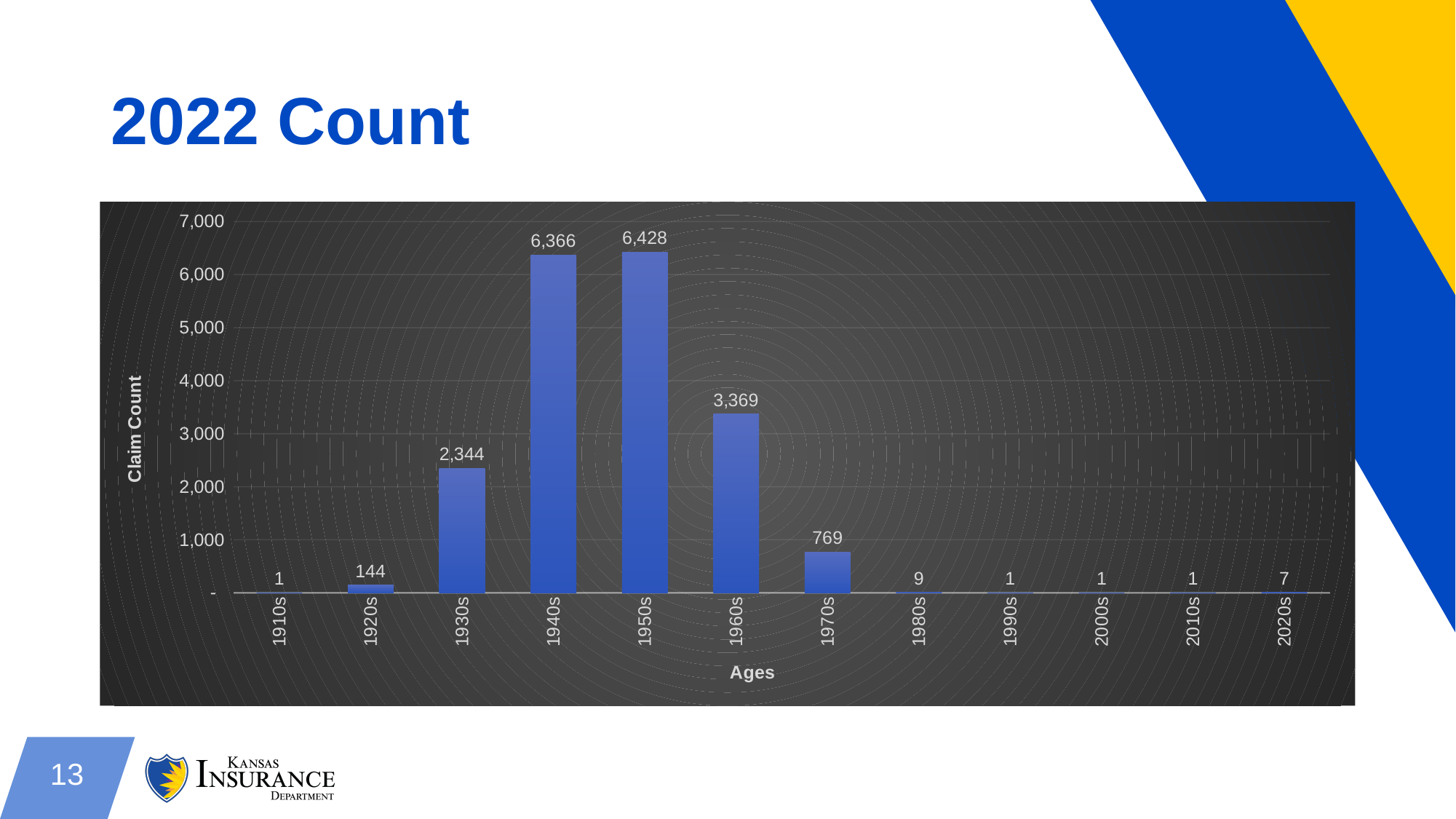

# 2022 Count

### Chart

| Category | Count |
|---|---|
| 1910s | 1.0 |
| 1920s | 144.0 |
| 1930s | 2344.0 |
| 1940s | 6366.0 |
| 1950s | 6428.0 |
| 1960s | 3369.0 |
| 1970s | 769.0 |
| 1980s | 9.0 |
| 1990s | 1.0 |
| 2000s | 1.0 |
| 2010s | 1.0 |
| 2020s | 7.0 |